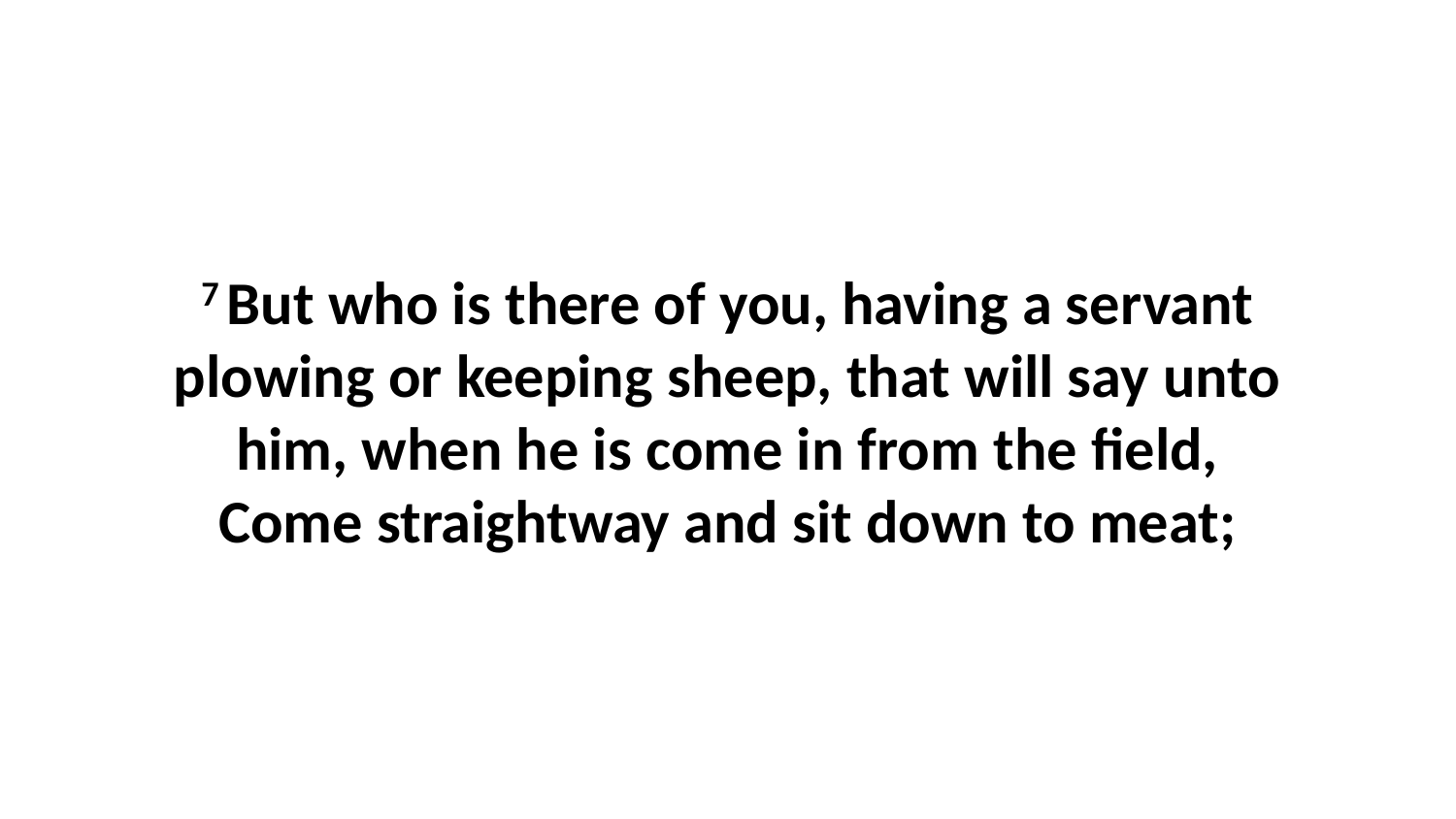

7 But who is there of you, having a servant plowing or keeping sheep, that will say unto him, when he is come in from the field, Come straightway and sit down to meat;